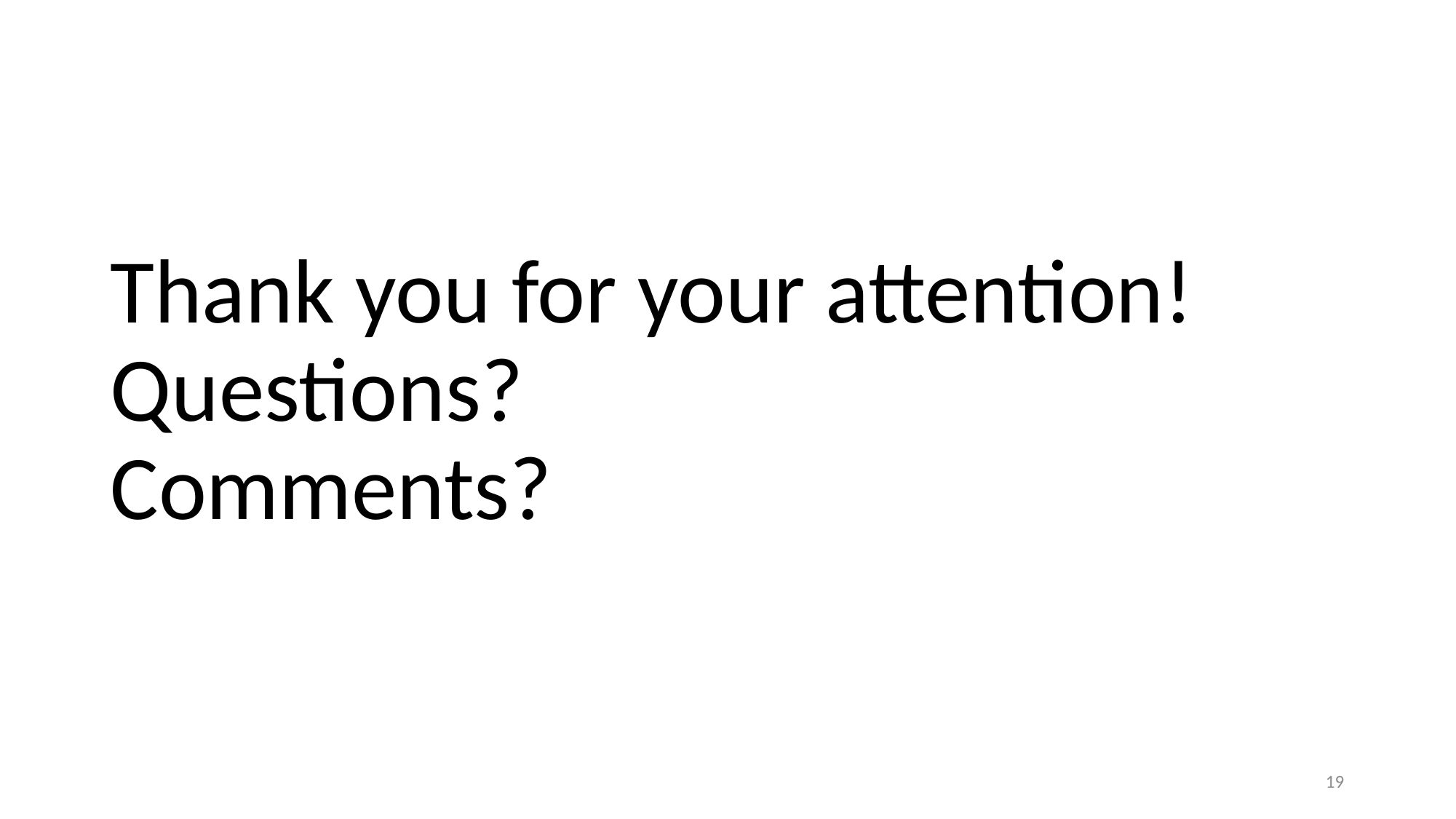

# Thank you for your attention! Questions? Comments?
19